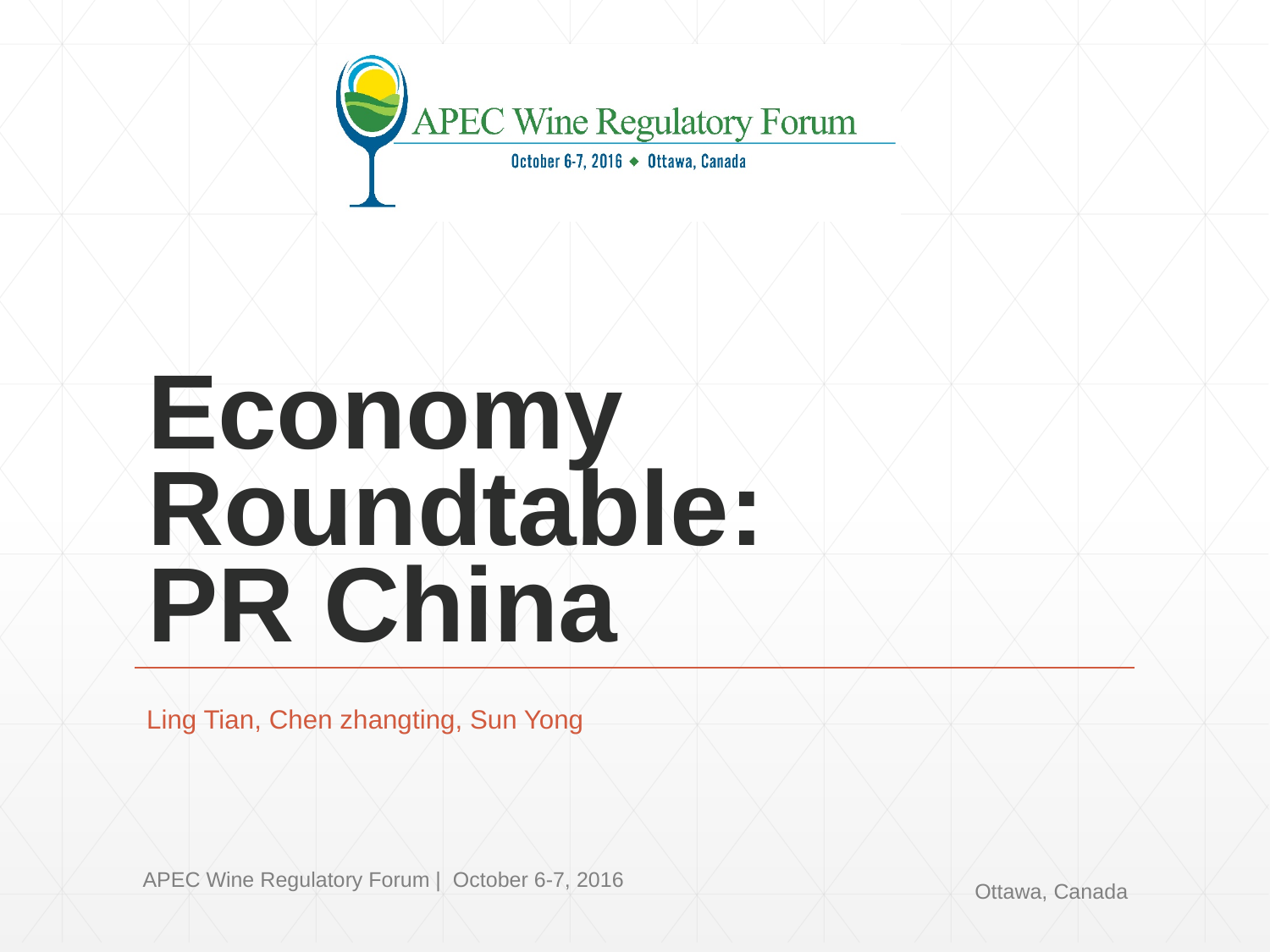

# Economy Roundtable: PR China
Ling Tian, Chen zhangting, Sun Yong